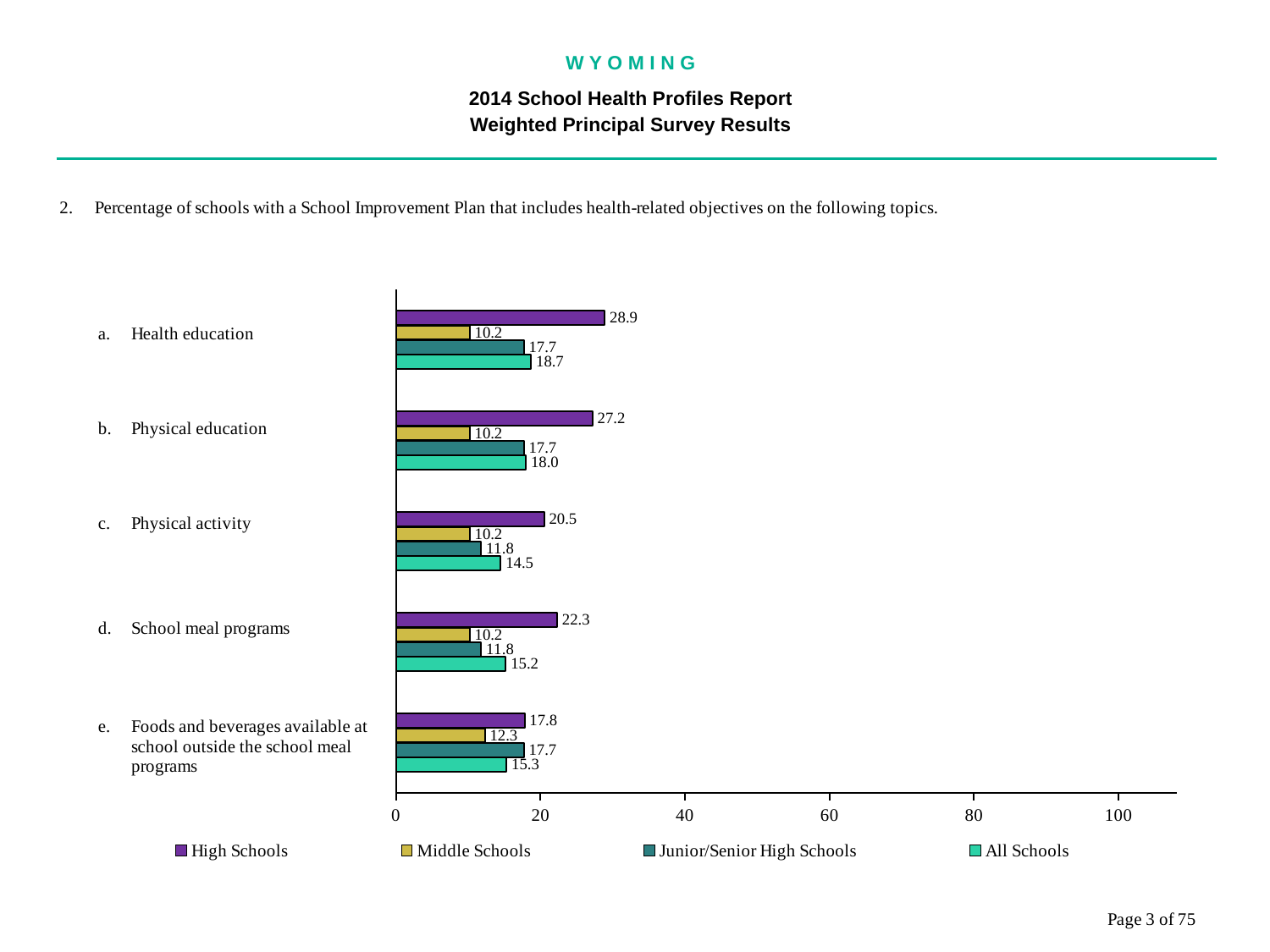

W Y O M I N G
2014 School Health Profiles Report
Weighted Principal Survey Results

### Chart

| Category | All Schools | Junior/Senior High Schools | Middle Schools | High Schools |
|---|---|---|---|---|
| Foods and beverages available at school outside the school meal programs | 15.3 | 17.7 | 12.3 | 17.8 |
| School meal programs | 15.2 | 11.8 | 10.2 | 22.3 |
| Physical activity | 14.5 | 11.8 | 10.2 | 20.5 |
| Physical education | 18.0 | 17.7 | 10.2 | 27.2 |
| Health education | 18.7 | 17.7 | 10.2 | 28.9 |